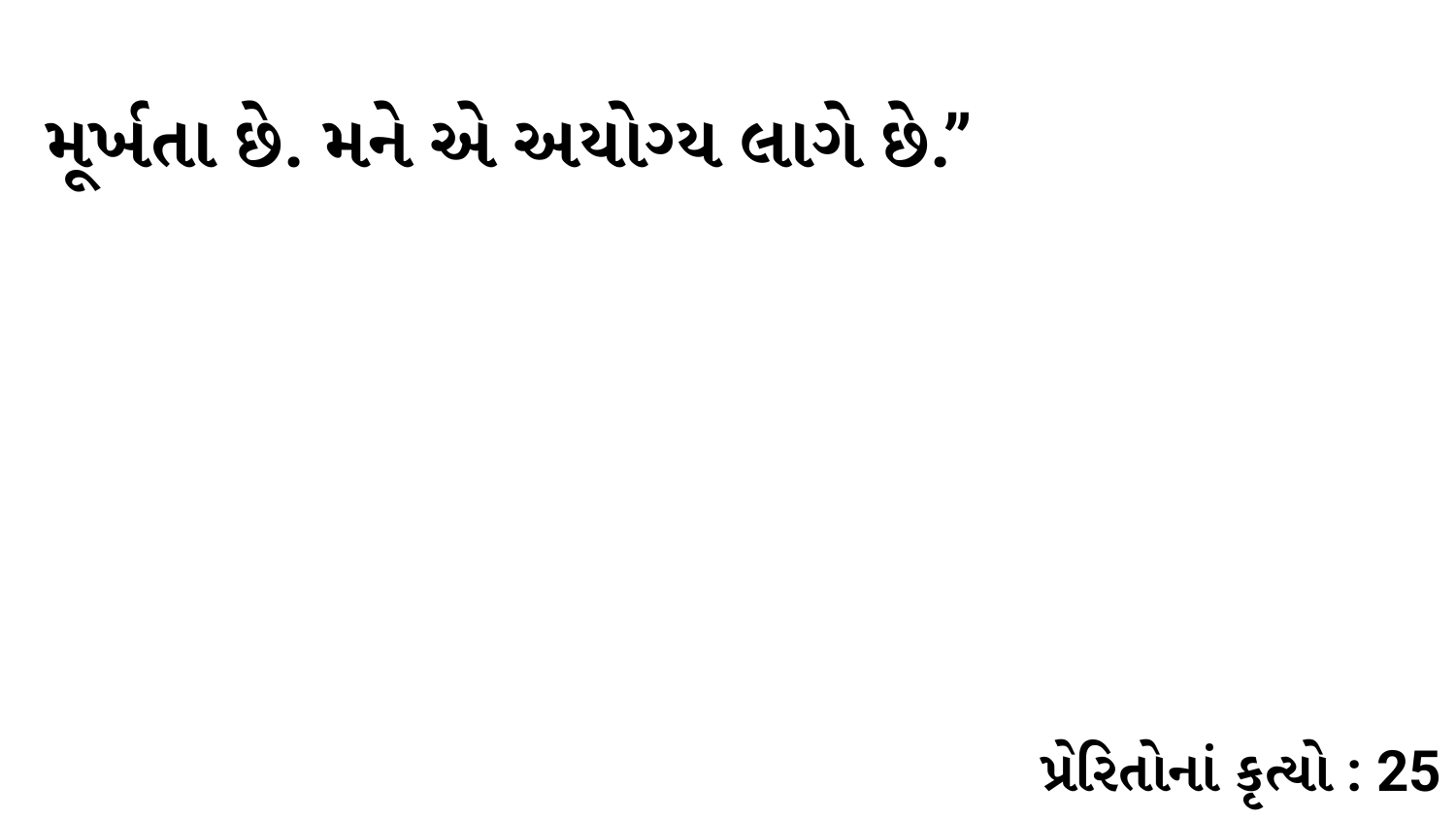

મૂર્ખતા છે. મને એ અયોગ્ય લાગે છે.”
પ્રેરિતોનાં કૃત્યો : 25